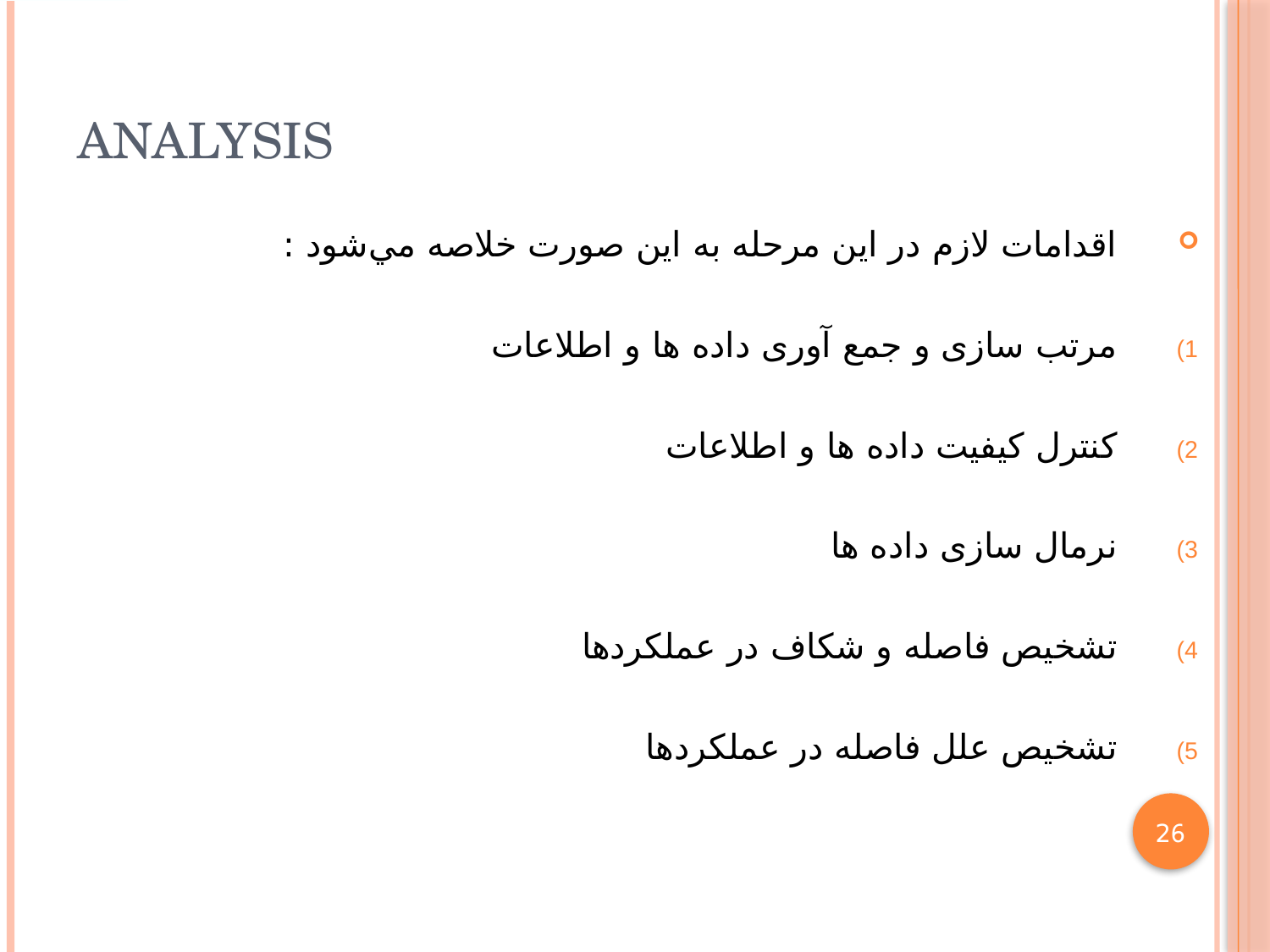

# Analysis
اقدامات لازم در اين مرحله به اين صورت خلاصه مي‌شود :

مرتب سازی و جمع آوری داده ها و اطلاعات

کنترل کیفیت داده ها و اطلاعات

نرمال سازی داده ها

تشخیص فاصله و شکاف در عملکردها

تشخیص علل فاصله در عملکردها

26